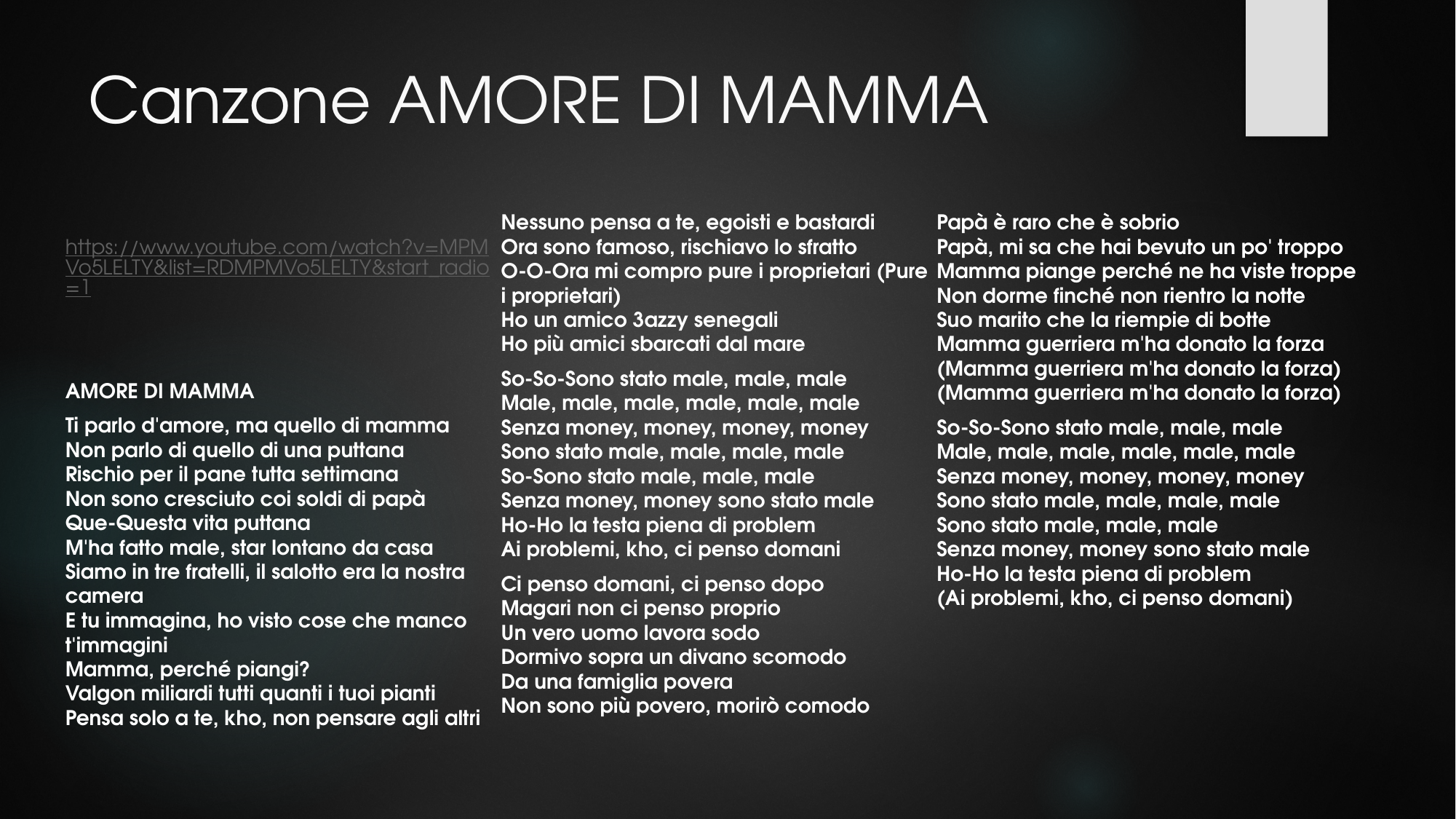

# Canzone AMORE DI MAMMA
                  https://www.youtube.com/watch?v=MPMVo5LELTY&list=RDMPMVo5LELTY&start_radio=1

AMORE DI MAMMA
Ti parlo d'amore, ma quello di mamma
Non parlo di quello di una puttana
Rischio per il pane tutta settimana
Non sono cresciuto coi soldi di papà
Que-Questa vita puttana
M'ha fatto male, star lontano da casa
Siamo in tre fratelli, il salotto era la nostra camera
E tu immagina, ho visto cose che manco t'immagini
Mamma, perché piangi?
Valgon miliardi tutti quanti i tuoi pianti
Pensa solo a te, kho, non pensare agli altri
Nessuno pensa a te, egoisti e bastardi
Ora sono famoso, rischiavo lo sfratto
O-O-Ora mi compro pure i proprietari (Pure i proprietari)
Ho un amico 3azzy senegali
Ho più amici sbarcati dal mare
So-So-Sono stato male, male, male
Male, male, male, male, male, male
Senza money, money, money, money
Sono stato male, male, male, male
So-Sono stato male, male, male
Senza money, money sono stato male
Ho-Ho la testa piena di problem
Ai problemi, kho, ci penso domani
Ci penso domani, ci penso dopo
Magari non ci penso proprio
Un vero uomo lavora sodo
Dormivo sopra un divano scomodo
Da una famiglia povera
Non sono più povero, morirò comodo
Papà è raro che è sobrio
Papà, mi sa che hai bevuto un po' troppo
Mamma piange perché ne ha viste troppe
Non dorme finché non rientro la notte
Suo marito che la riempie di botte
Mamma guerriera m'ha donato la forza
(Mamma guerriera m'ha donato la forza)
(Mamma guerriera m'ha donato la forza)
So-So-Sono stato male, male, male
Male, male, male, male, male, male
Senza money, money, money, money
Sono stato male, male, male, male
Sono stato male, male, male
Senza money, money sono stato male
Ho-Ho la testa piena di problem
(Ai problemi, kho, ci penso domani)